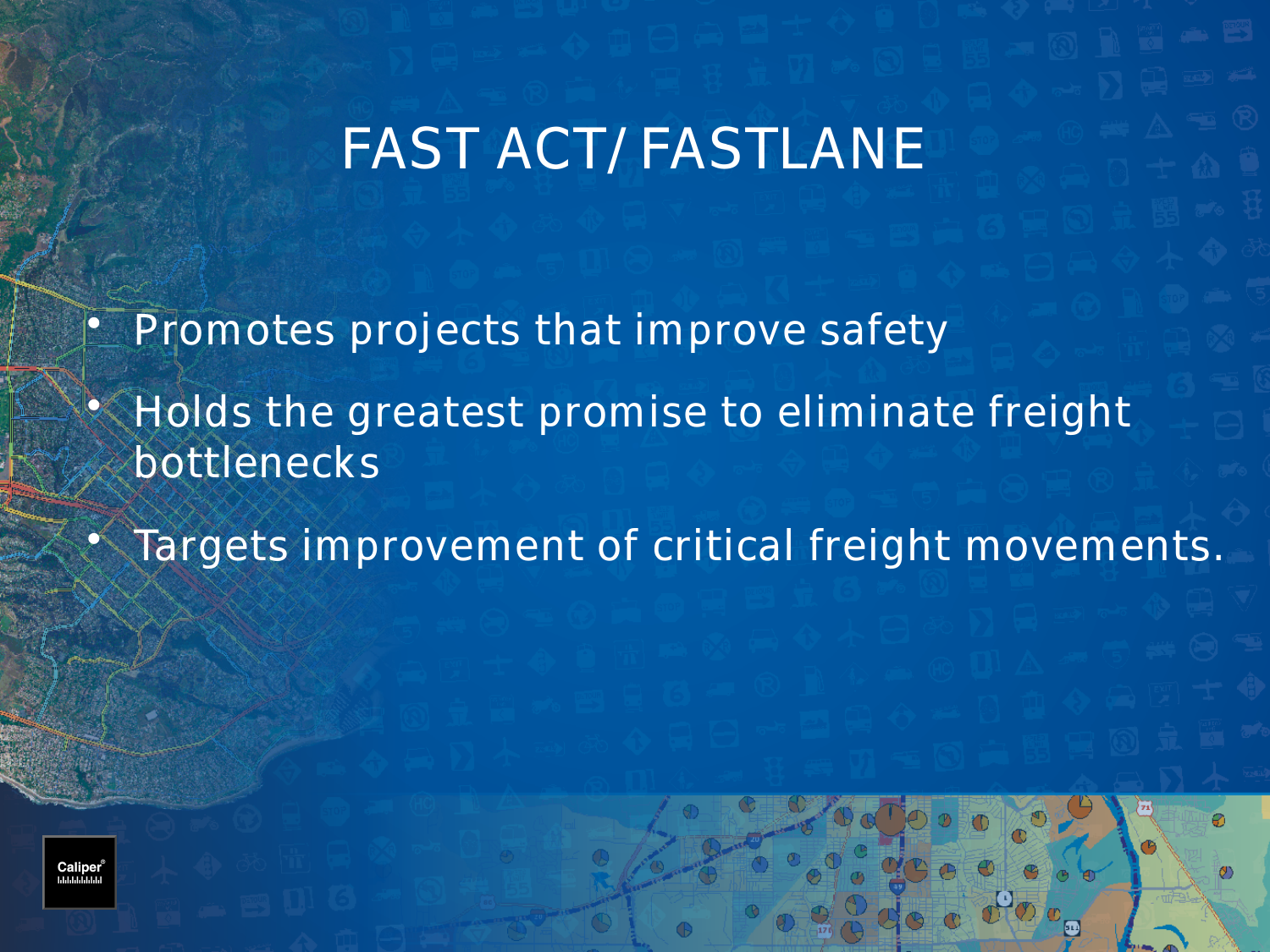

# FAST ACT/FASTLANE
Promotes projects that improve safety
Holds the greatest promise to eliminate freight bottlenecks
Targets improvement of critical freight movements.